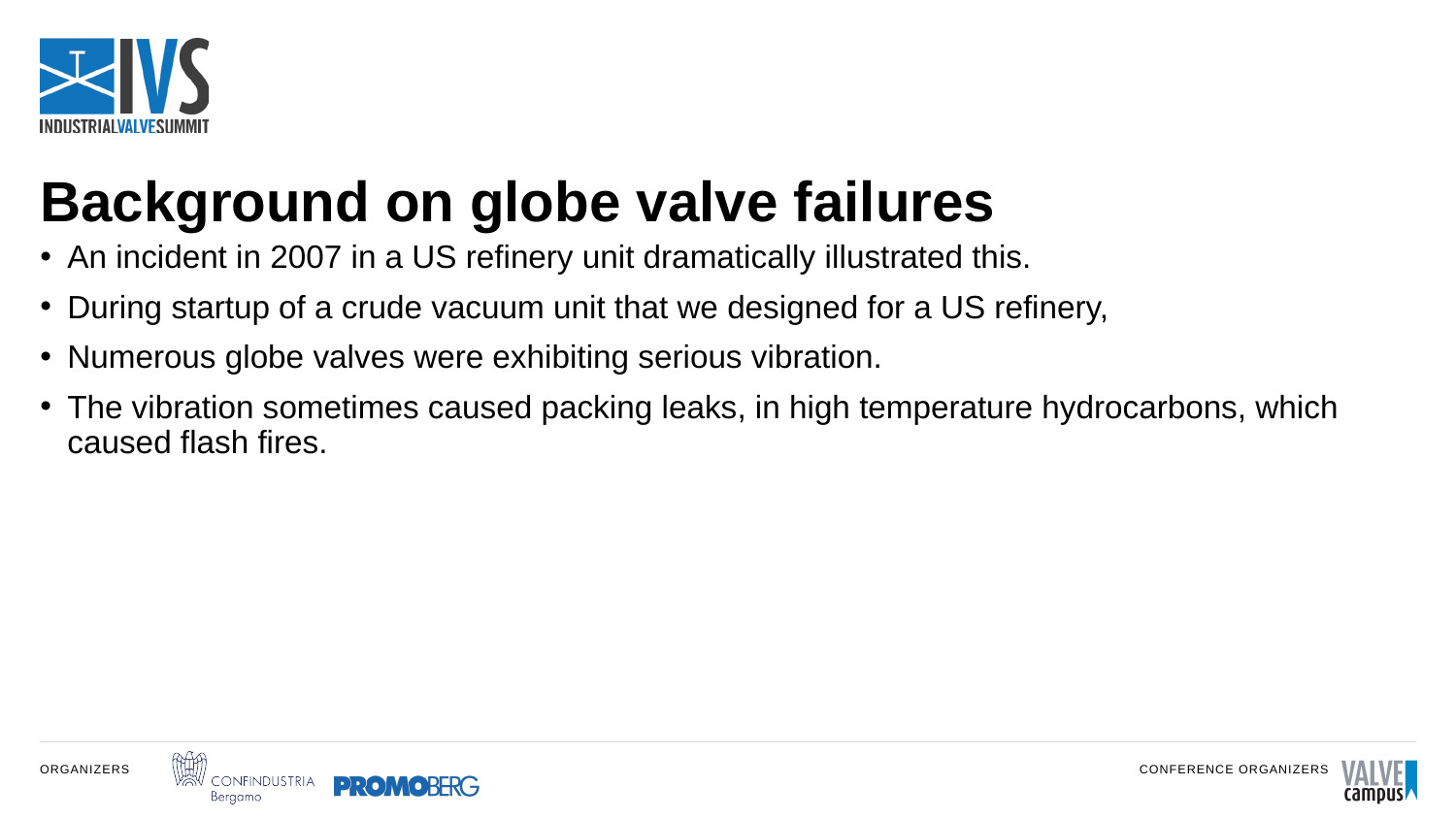

# Background on globe valve failures
An incident in 2007 in a US refinery unit dramatically illustrated this.
During startup of a crude vacuum unit that we designed for a US refinery,
Numerous globe valves were exhibiting serious vibration.
The vibration sometimes caused packing leaks, in high temperature hydrocarbons, which caused flash fires.